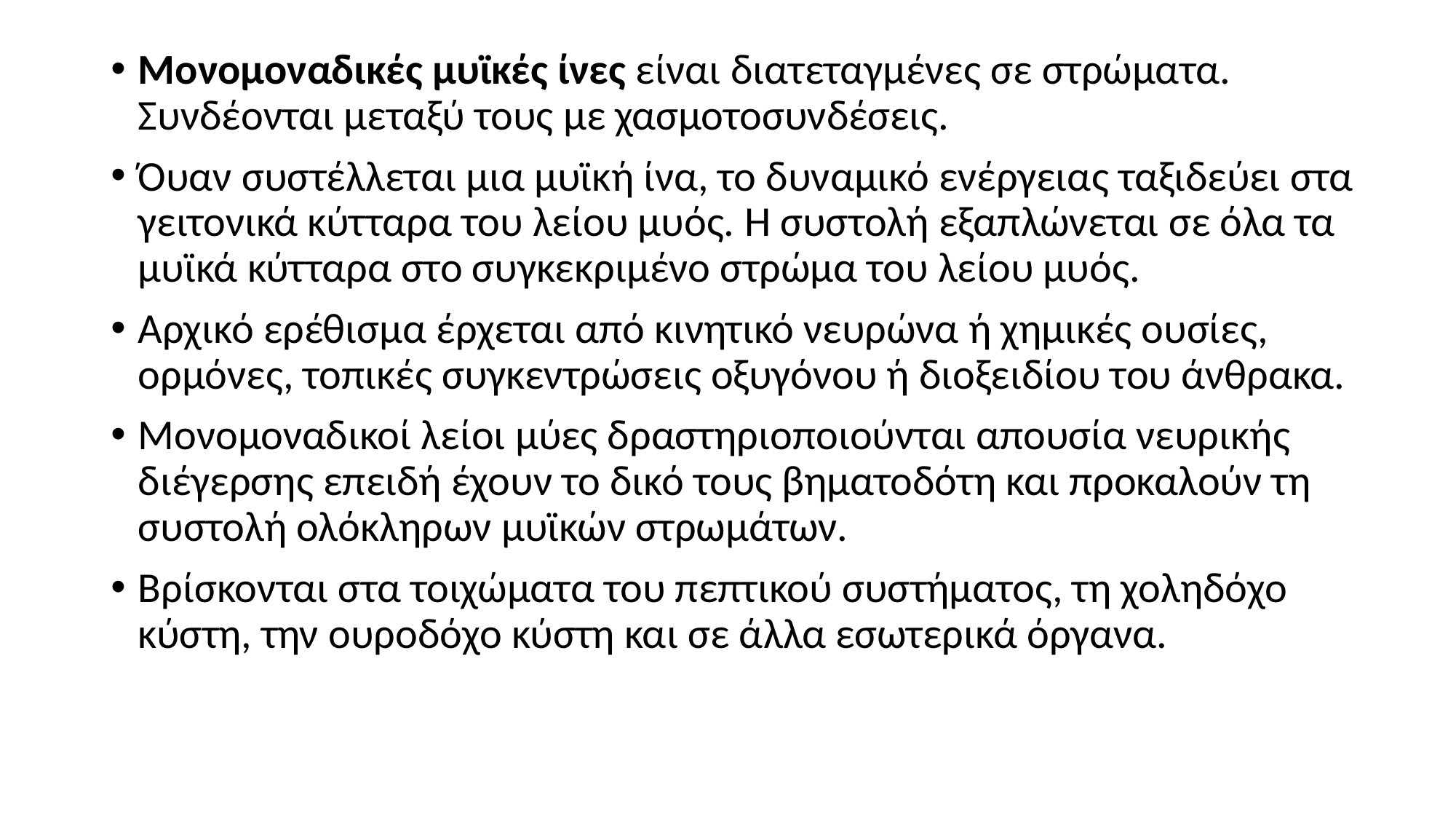

Μονομοναδικές μυϊκές ίνες είναι διατεταγμένες σε στρώματα. Συνδέονται μεταξύ τους με χασμοτοσυνδέσεις.
Όυαν συστέλλεται μια μυϊκή ίνα, το δυναμικό ενέργειας ταξιδεύει στα γειτονικά κύτταρα του λείου μυός. Η συστολή εξαπλώνεται σε όλα τα μυϊκά κύτταρα στο συγκεκριμένο στρώμα του λείου μυός.
Αρχικό ερέθισμα έρχεται από κινητικό νευρώνα ή χημικές ουσίες, ορμόνες, τοπικές συγκεντρώσεις οξυγόνου ή διοξειδίου του άνθρακα.
Μονομοναδικοί λείοι μύες δραστηριοποιούνται απουσία νευρικής διέγερσης επειδή έχουν το δικό τους βηματοδότη και προκαλούν τη συστολή ολόκληρων μυϊκών στρωμάτων.
Βρίσκονται στα τοιχώματα του πεπτικού συστήματος, τη χοληδόχο κύστη, την ουροδόχο κύστη και σε άλλα εσωτερικά όργανα.